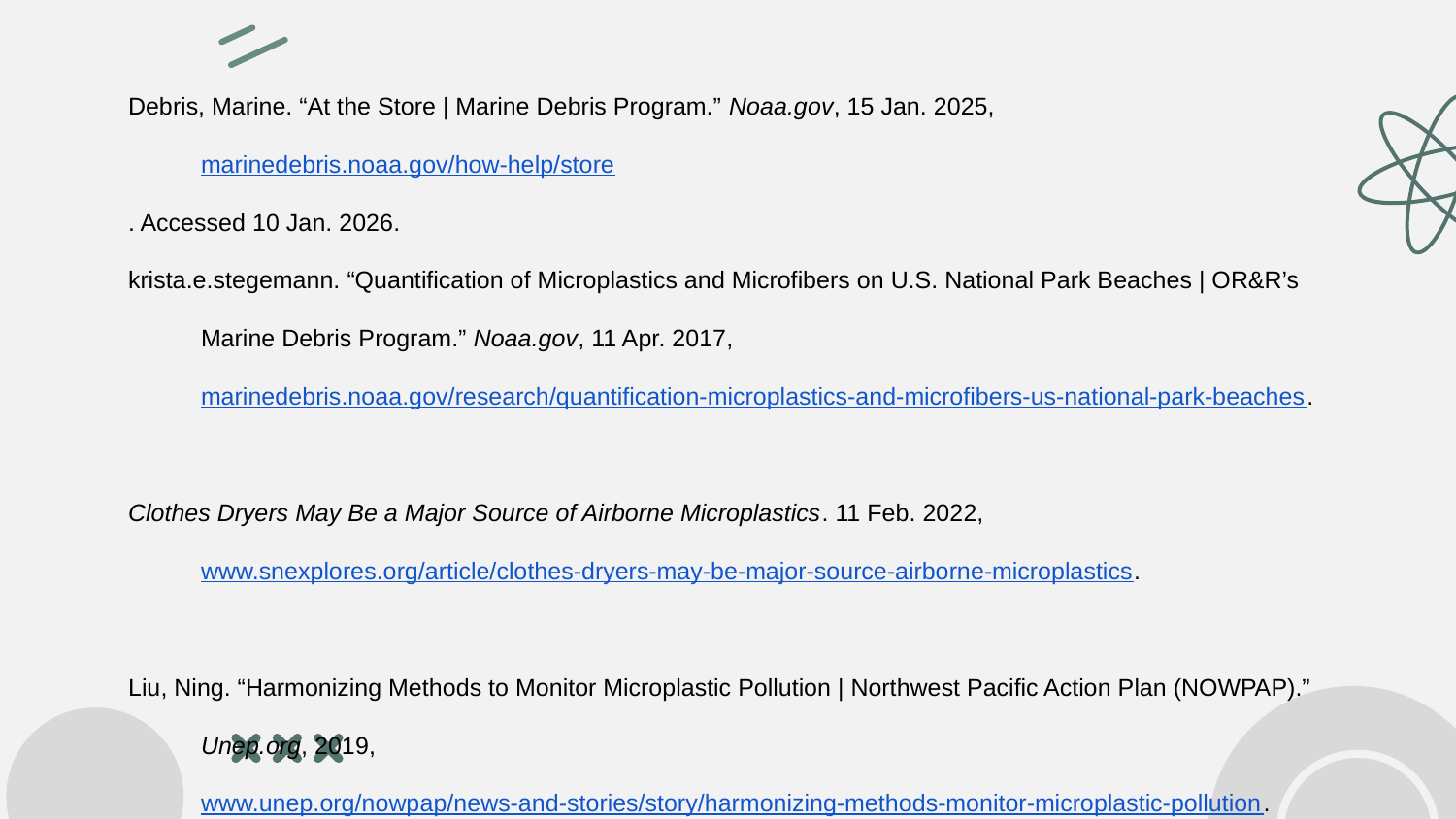

# Debris, Marine. “At the Store | Marine Debris Program.” Noaa.gov, 15 Jan. 2025, marinedebris.noaa.gov/how-help/store
. Accessed 10 Jan. 2026.
krista.e.stegemann. “Quantification of Microplastics and Microfibers on U.S. National Park Beaches | OR&R’s Marine Debris Program.” Noaa.gov, 11 Apr. 2017, marinedebris.noaa.gov/research/quantification-microplastics-and-microfibers-us-national-park-beaches.

Clothes Dryers May Be a Major Source of Airborne Microplastics. 11 Feb. 2022, www.snexplores.org/article/clothes-dryers-may-be-major-source-airborne-microplastics.

Liu, Ning. “Harmonizing Methods to Monitor Microplastic Pollution | Northwest Pacific Action Plan (NOWPAP).” Unep.org, 2019, www.unep.org/nowpap/news-and-stories/story/harmonizing-methods-monitor-microplastic-pollution.
 Accessed 10 Jan. 2026.
Marie, Elisabeth. “Laundry Is a Top Source of Microplastic Pollution – Here’s How to Clean Your Clothes More Sustainably.” Australian Geographic, 17 Jan. 2024, www.australiangeographic.com.au/news/2024/01/laundry-is-a-top-source-of-microplastic-pollution/.
Perez, Jennifer. “What Are Microplastics and Microfibers? - Ocean Conservancy.” Ocean Conservancy, 27 Aug. 2024, oceanconservancy.org/blog/2024/08/27/what-microplastics-microfibers/.